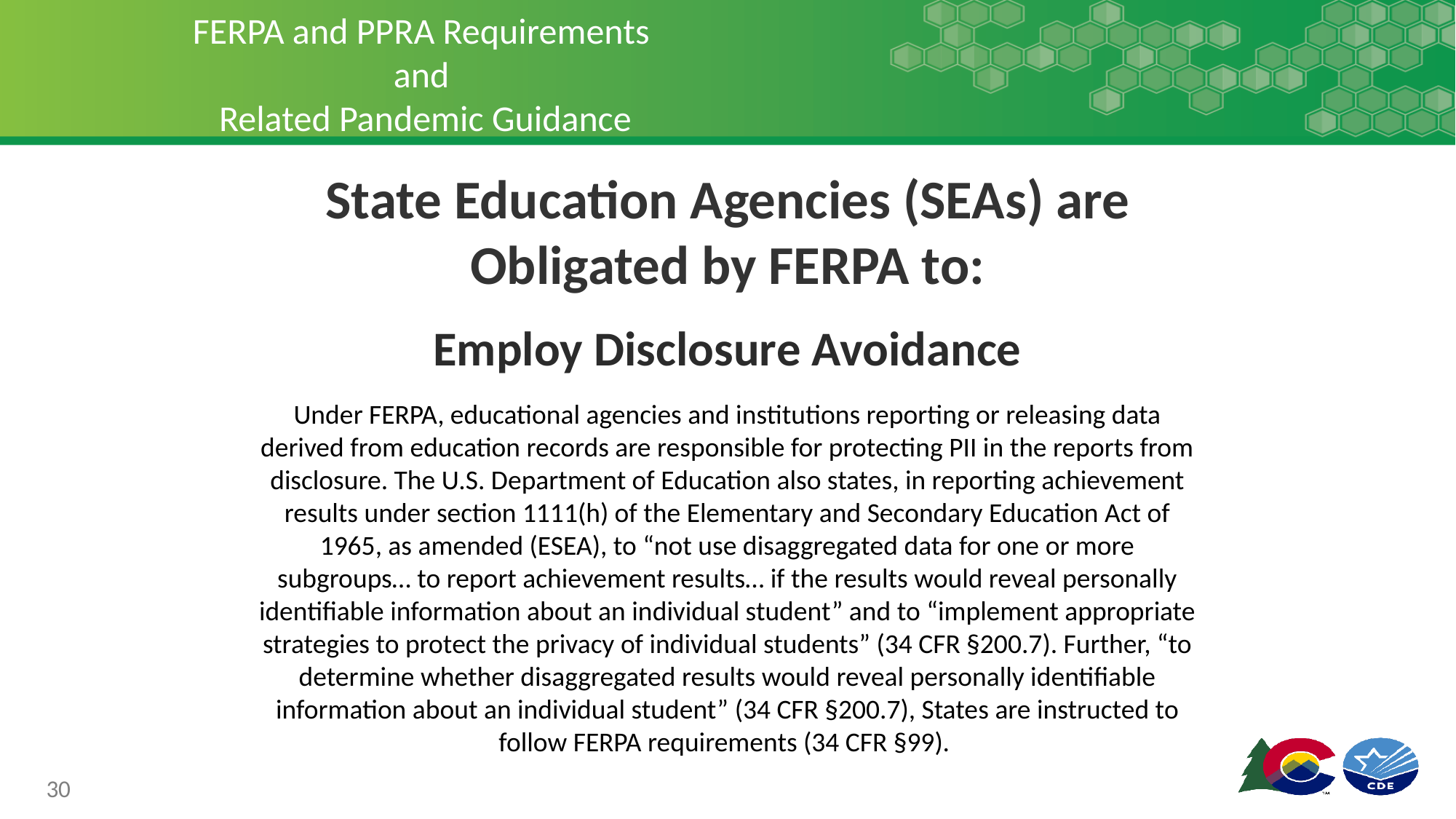

# FERPA and PPRA Requirements and Related Pandemic Guidance
State Education Agencies (SEAs) are Obligated by FERPA to:

Employ Disclosure Avoidance

Under FERPA, educational agencies and institutions reporting or releasing data derived from education records are responsible for protecting PII in the reports from disclosure. The U.S. Department of Education also states, in reporting achievement results under section 1111(h) of the Elementary and Secondary Education Act of 1965, as amended (ESEA), to “not use disaggregated data for one or more subgroups… to report achievement results… if the results would reveal personally identifiable information about an individual student” and to “implement appropriate strategies to protect the privacy of individual students” (34 CFR §200.7). Further, “to determine whether disaggregated results would reveal personally identifiable information about an individual student” (34 CFR §200.7), States are instructed to follow FERPA requirements (34 CFR §99).
30